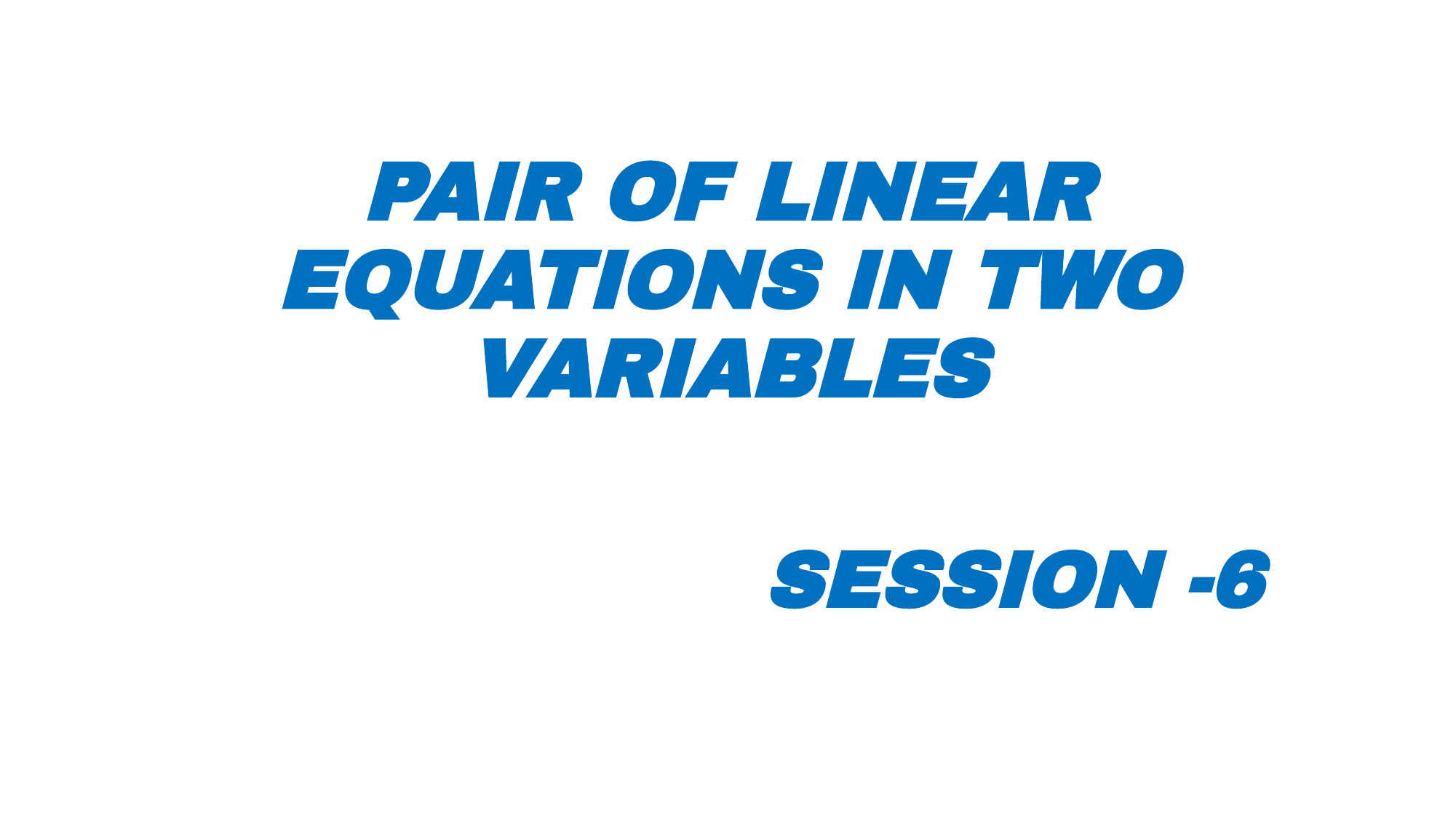

# PAIR OF LINEAR EQUATIONS IN TWO VARIABLES

SESSION -6